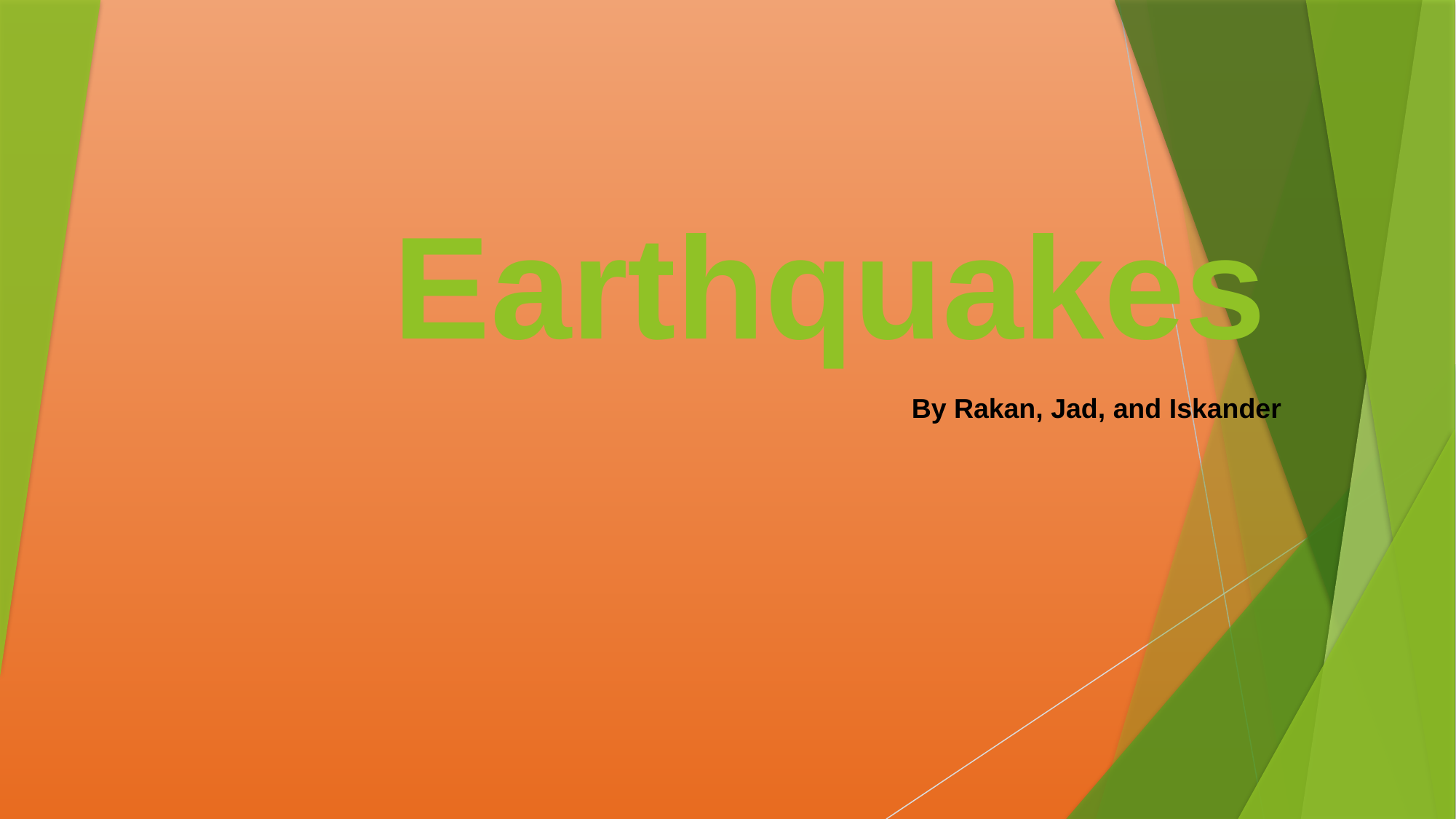

# Earthquakes
By Rakan, Jad, and Iskander